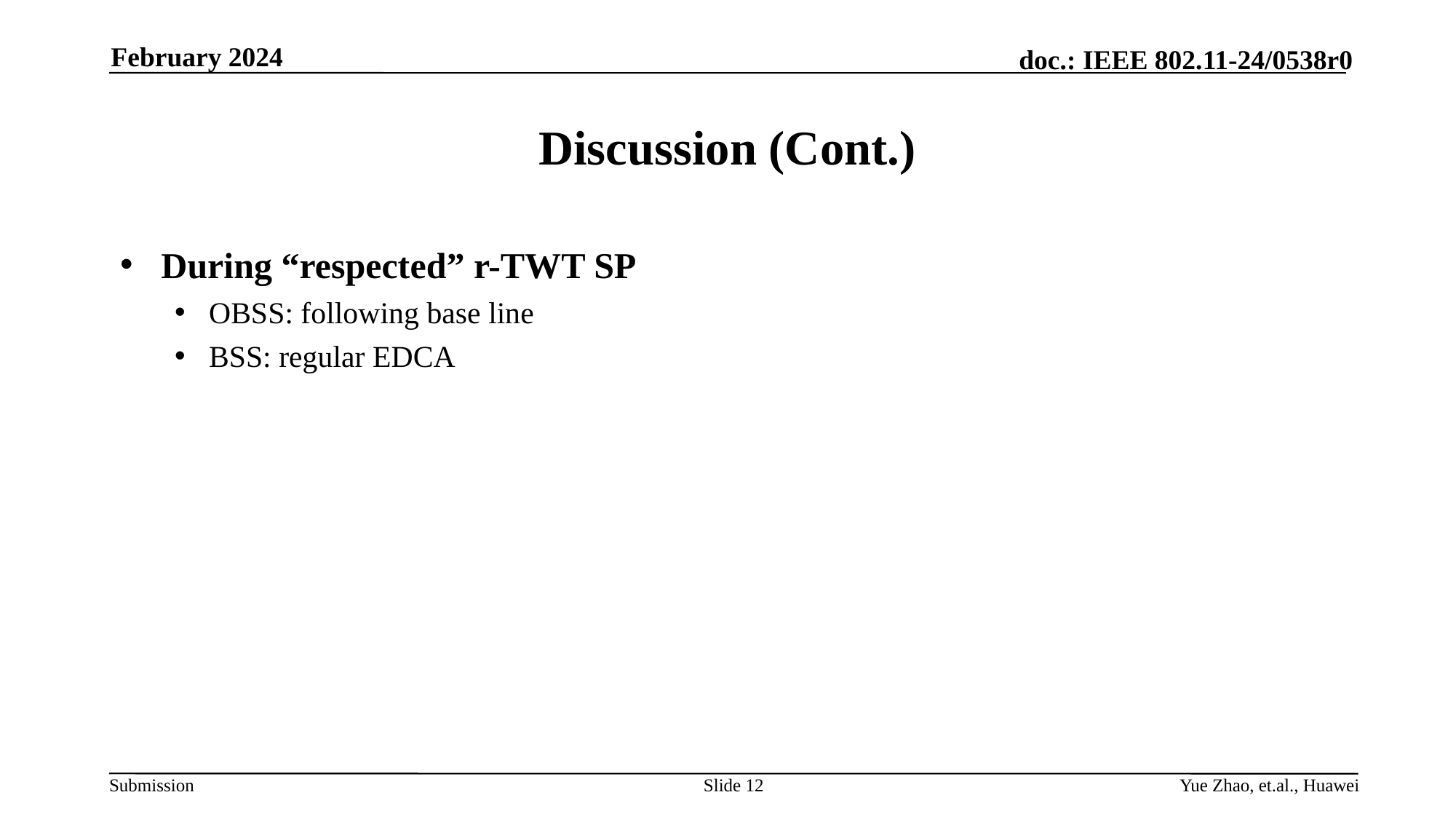

February 2024
# Discussion (Cont.)
During “respected” r-TWT SP
OBSS: following base line
BSS: regular EDCA

Slide 12
Yue Zhao, et.al., Huawei